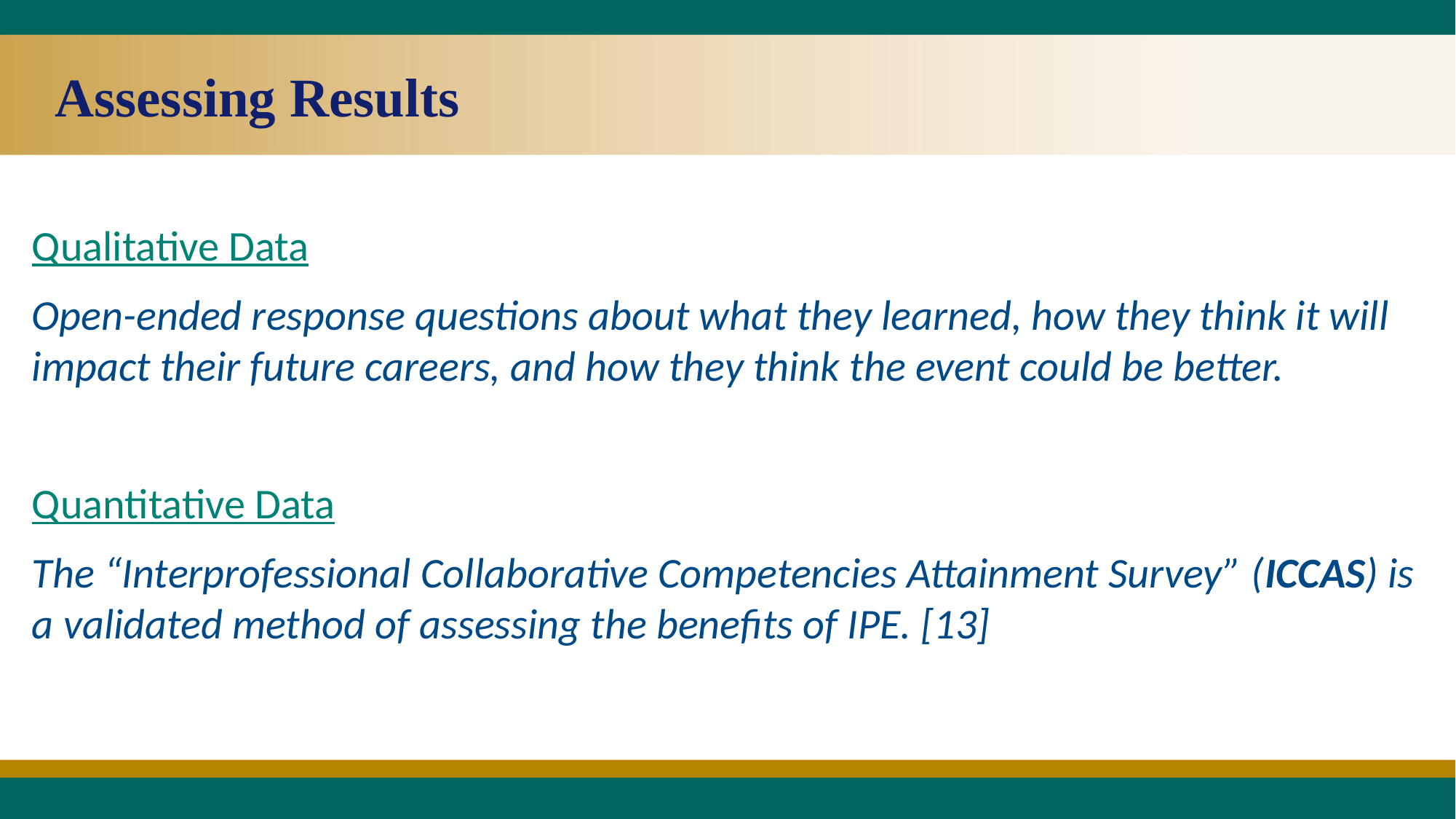

Assessing Results
Qualitative Data
Open-ended response questions about what they learned, how they think it will impact their future careers, and how they think the event could be better.

Quantitative Data
The “Interprofessional Collaborative Competencies Attainment Survey” (ICCAS) is a validated method of assessing the benefits of IPE. [13]